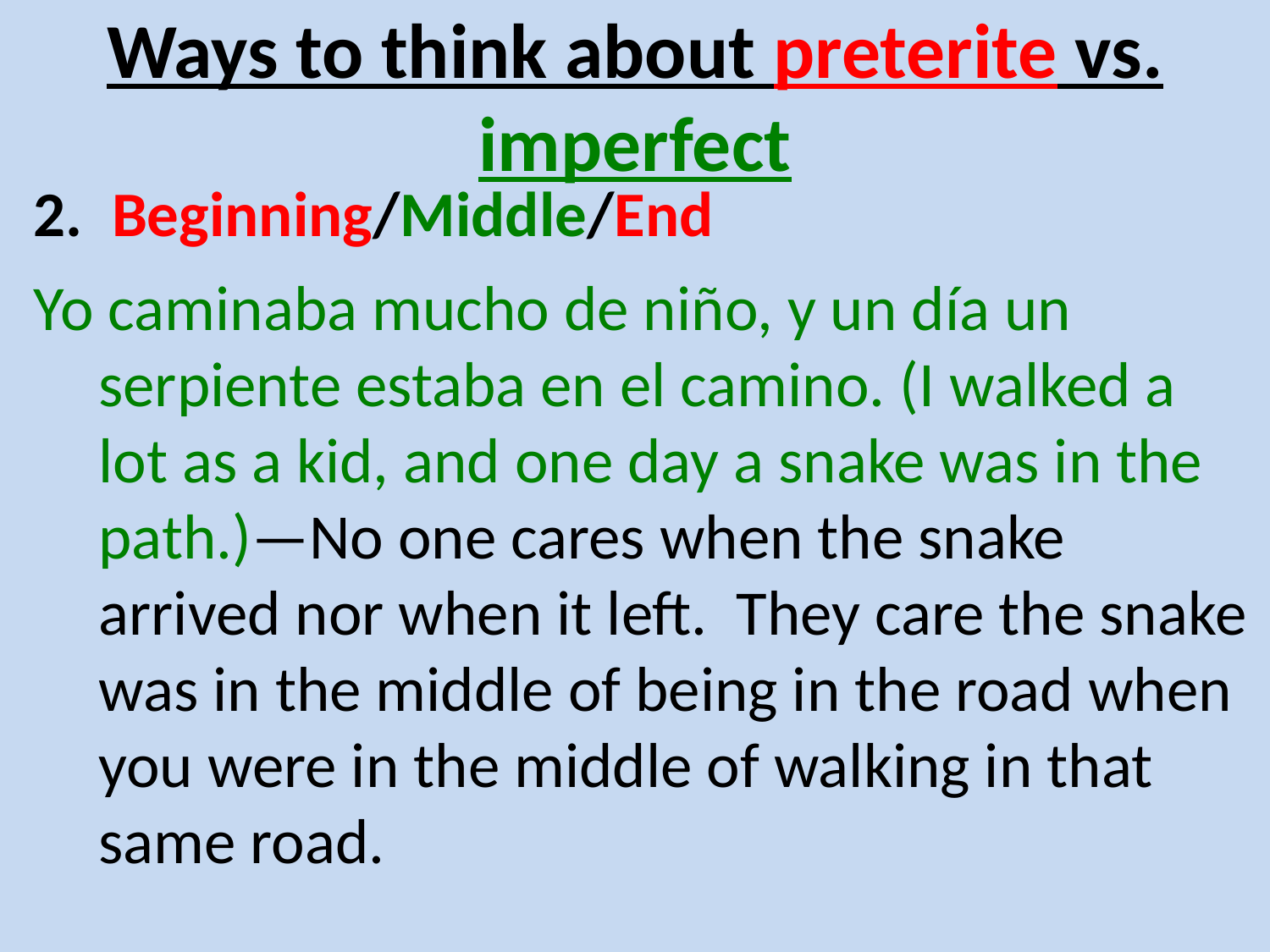

# Ways to think about preterite vs. imperfect
2.  Beginning/Middle/End
Yo caminaba mucho de niño, y un día un serpiente estaba en el camino. (I walked a lot as a kid, and one day a snake was in the path.)—No one cares when the snake arrived nor when it left.  They care the snake was in the middle of being in the road when you were in the middle of walking in that same road.